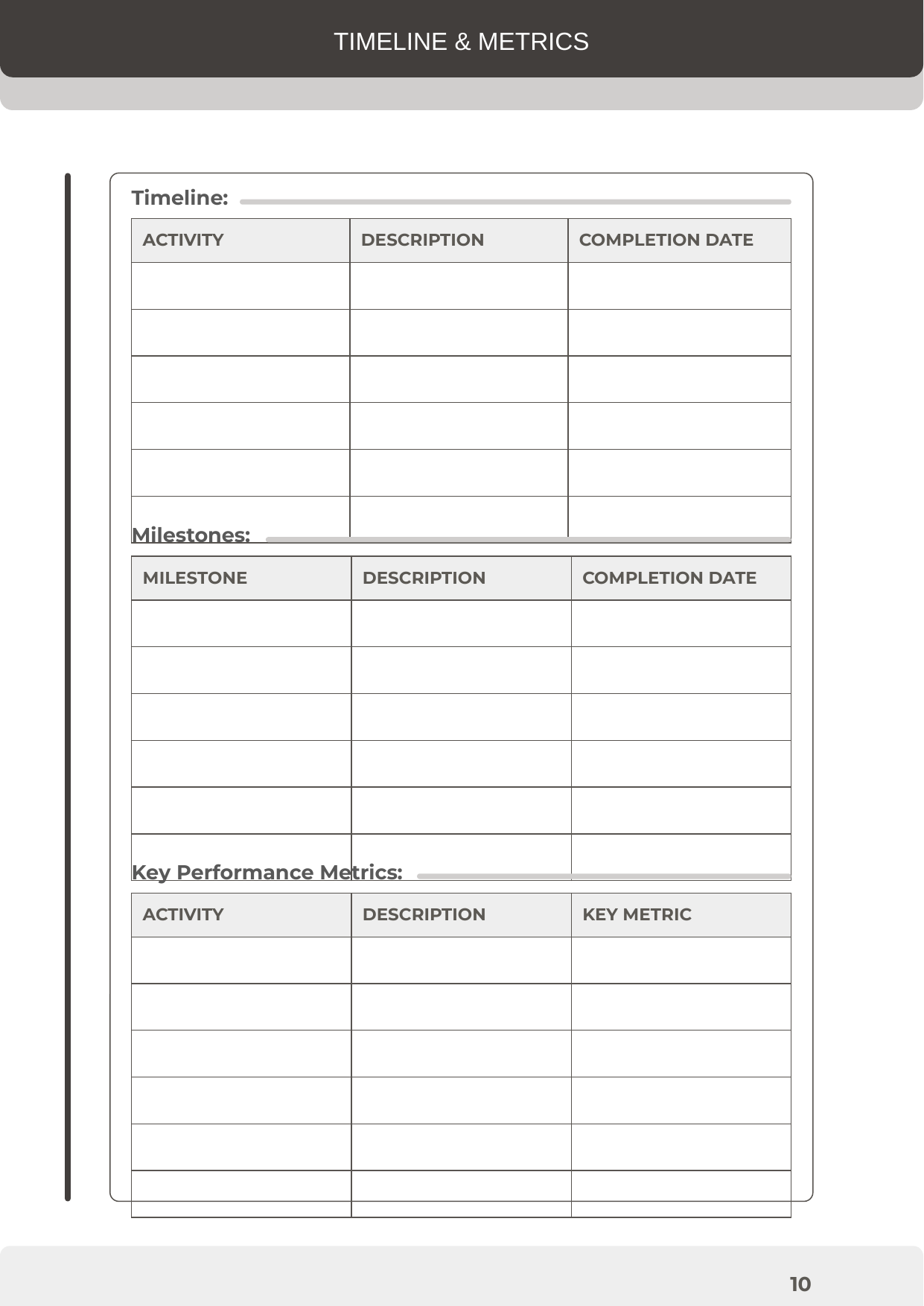

TIMELINE & METRICS

Timeline:

| ACTIVITY | DESCRIPTION | COMPLETION DATE |
| --- | --- | --- |
|  |  |  |
|  |  |  |
|  |  |  |
|  |  |  |
|  |  |  |
|  |  |  |
Milestones:

| MILESTONE | DESCRIPTION | COMPLETION DATE |
| --- | --- | --- |
|  |  |  |
|  |  |  |
|  |  |  |
|  |  |  |
|  |  |  |
|  |  |  |
Key Performance Metrics:

| ACTIVITY | DESCRIPTION | KEY METRIC |
| --- | --- | --- |
|  |  |  |
|  |  |  |
|  |  |  |
|  |  |  |
|  |  |  |
|  |  |  |

10